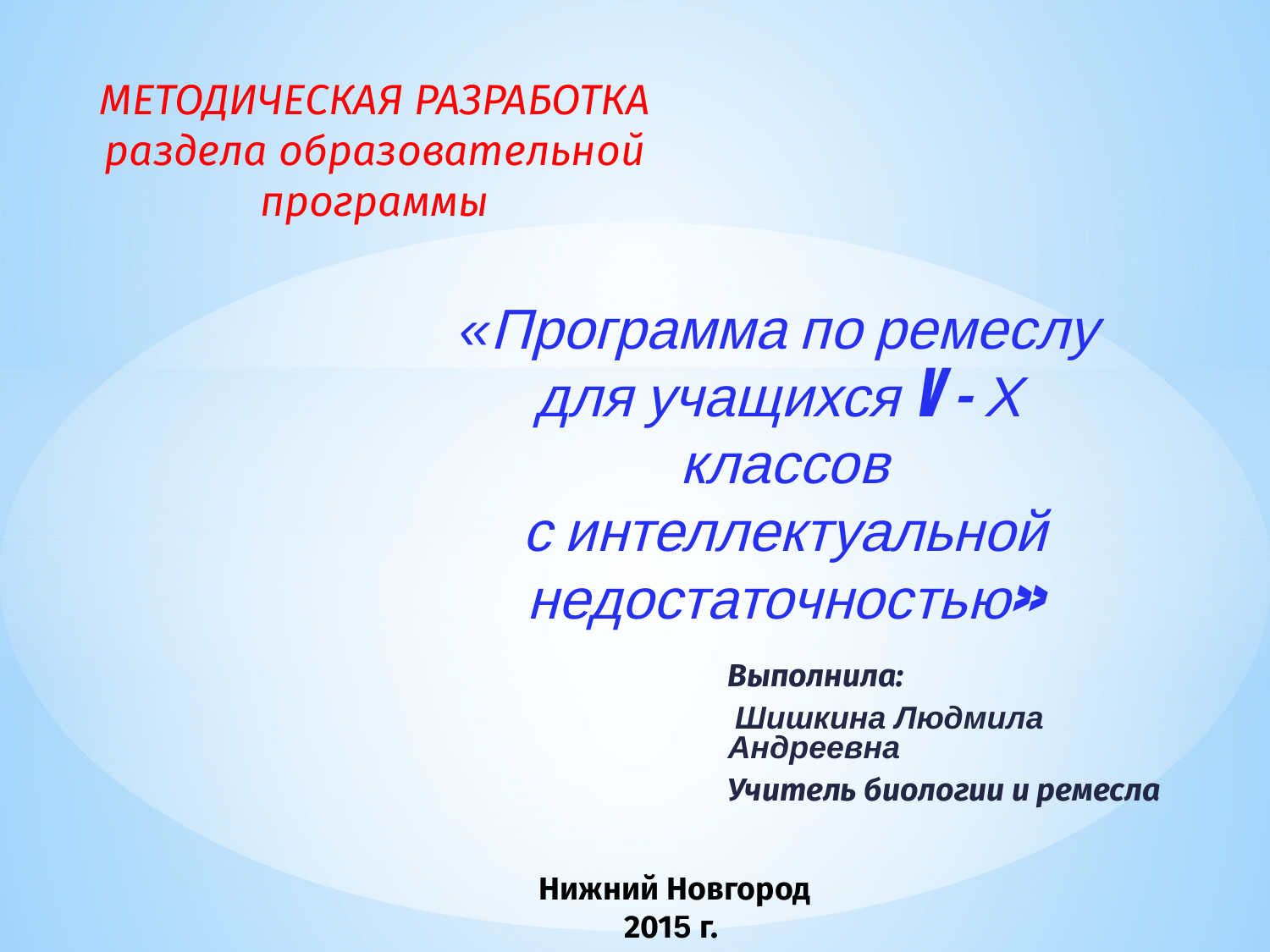

МЕТОДИЧЕСКАЯ РАЗРАБОТКА
раздела образовательной программы
«Программа по ремеслу
для учащихся V – Х  классов
с интеллектуальной недостаточностью»
Выполнила:
 Шишкина Людмила Андреевна
Учитель биологии и ремесла

Нижний Новгород
2015 г.